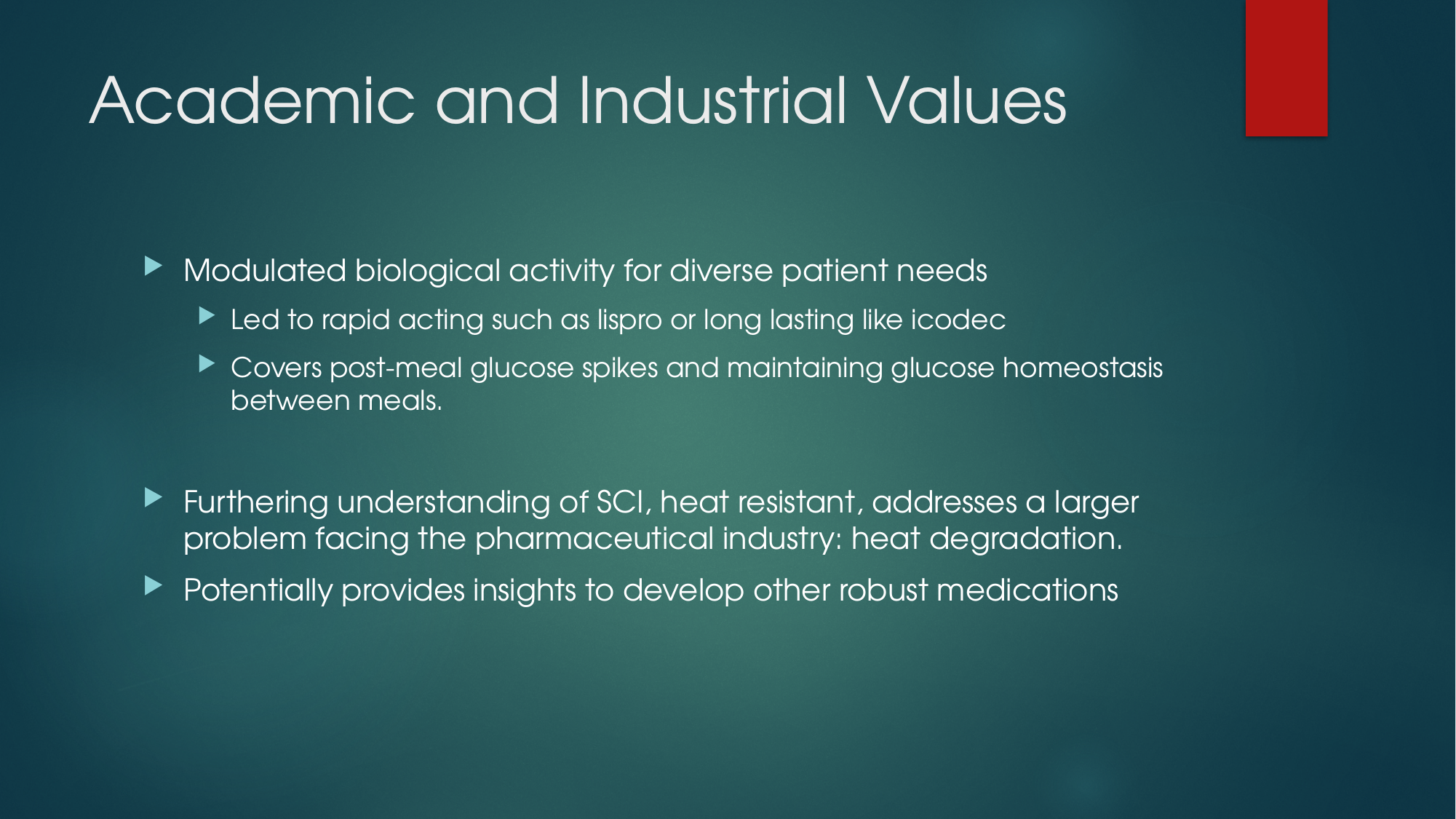

# Academic and Industrial Values
Modulated biological activity for diverse patient needs
Led to rapid acting such as lispro or long lasting like icodec
Covers post-meal glucose spikes and maintaining glucose homeostasis between meals.

Furthering understanding of SCI, heat resistant, addresses a larger problem facing the pharmaceutical industry: heat degradation.
Potentially provides insights to develop other robust medications